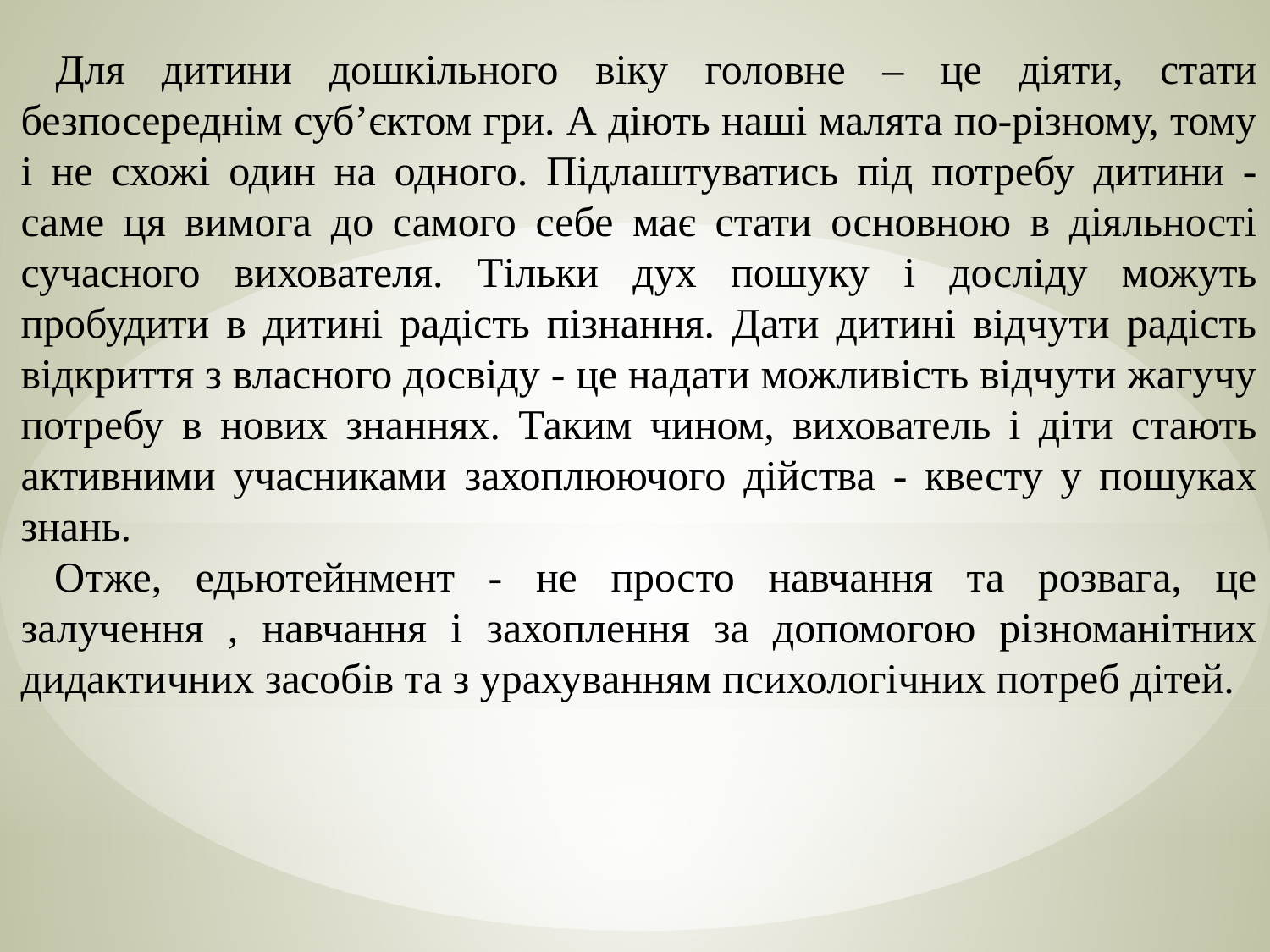

Для дитини дошкільного віку головне – це діяти, стати безпосереднім суб’єктом гри. А діють наші малята по-різному, тому і не схожі один на одного. Підлаштуватись під потребу дитини - саме ця вимога до самого себе має стати основною в діяльності сучасного вихователя. Тільки дух пошуку і досліду можуть пробудити в дитині радість пізнання. Дати дитині відчути радість відкриття з власного досвіду - це надати можливість відчути жагучу потребу в нових знаннях. Таким чином, вихователь і діти стають активними учасниками захоплюючого дійства - квесту у пошуках знань.
 Отже, едьютейнмент - не просто навчання та розвага, це залучення , навчання і захоплення за допомогою різноманітних дидактичних засобів та з урахуванням психологічних потреб дітей.